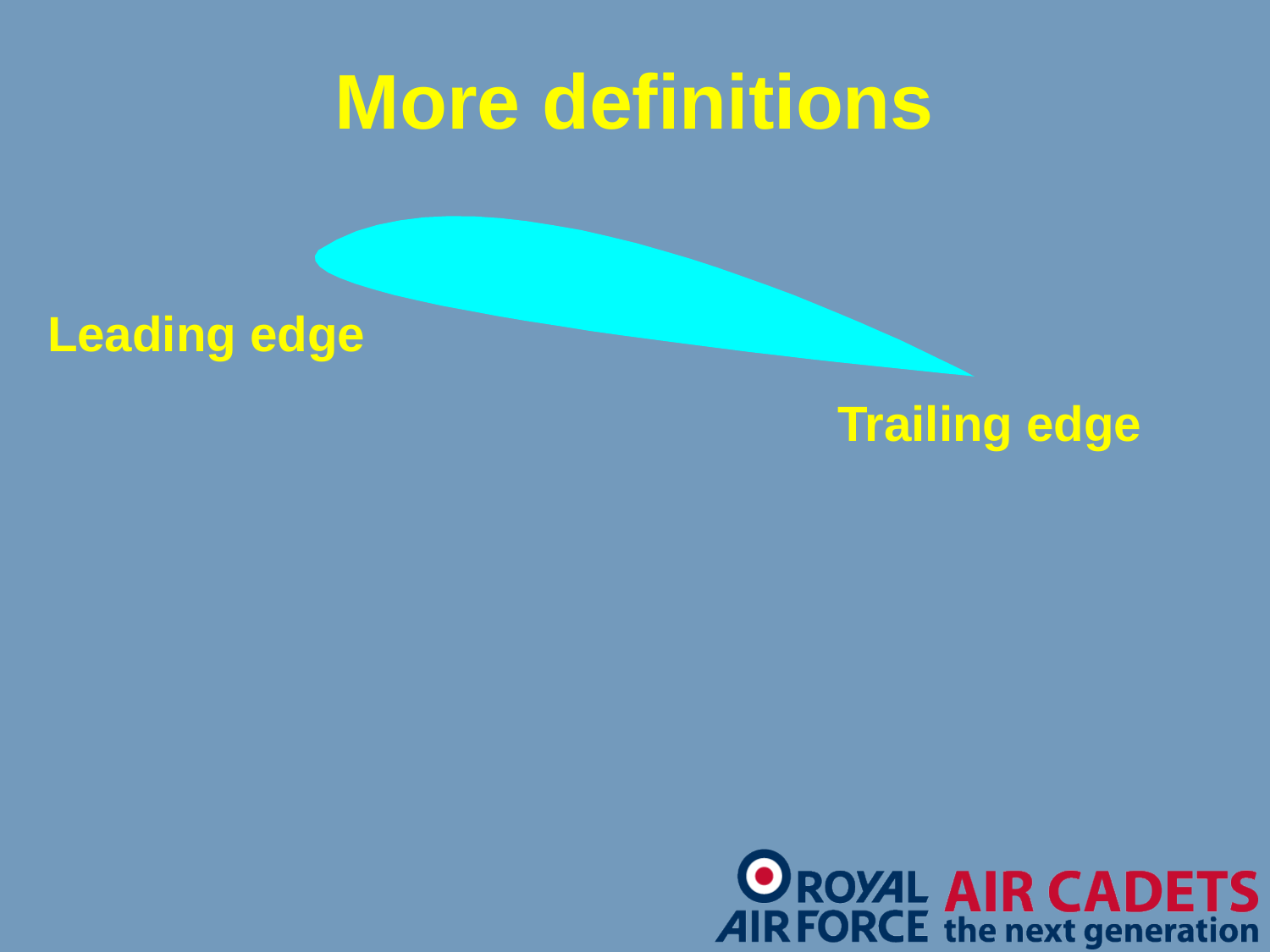

# More definitions

Leading edge
Trailing edge